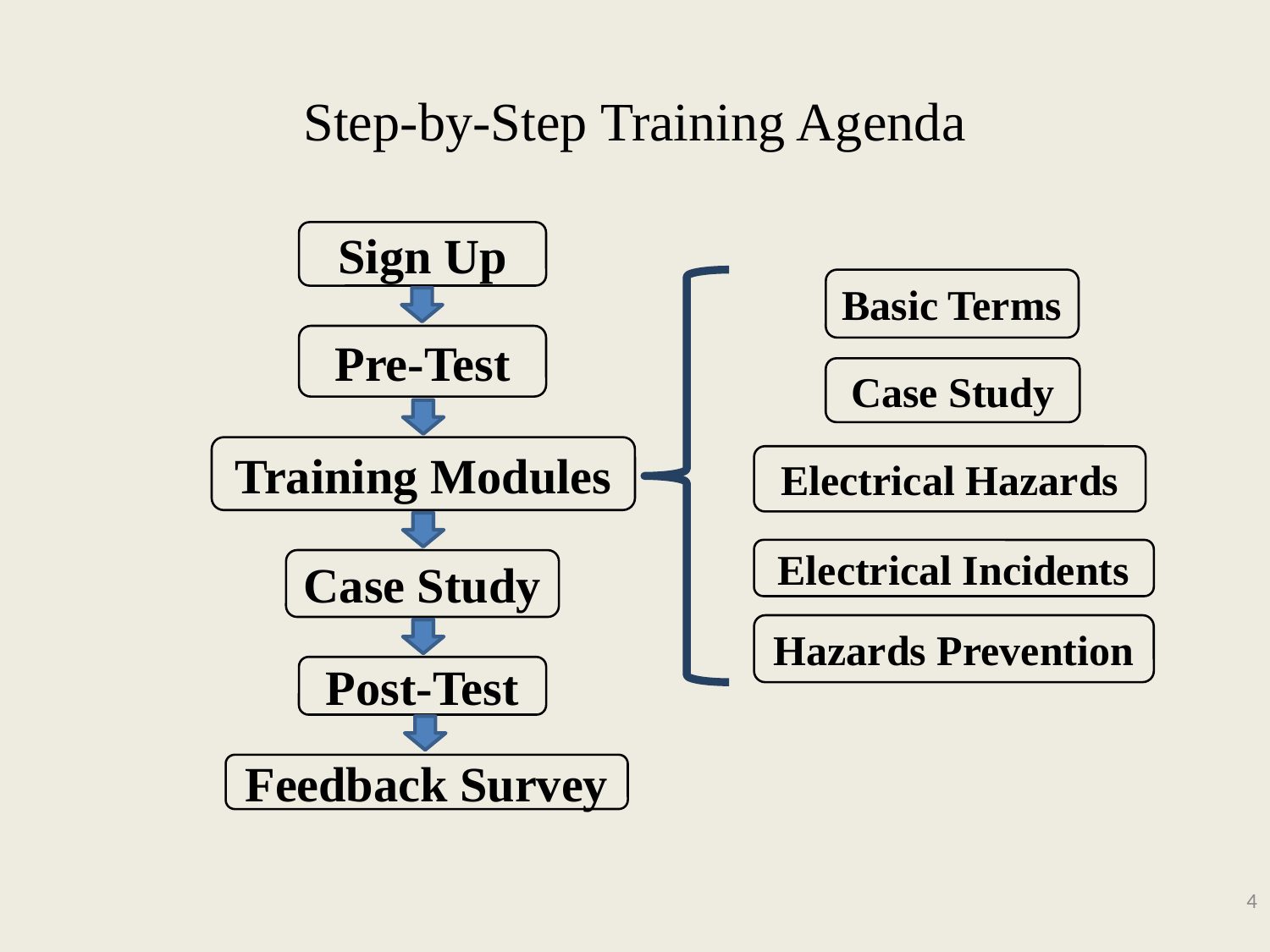

# Step-by-Step Training Agenda
Sign Up

Basic Terms

Pre-Test
Case Study

Training Modules
Electrical Hazards

Electrical Incidents
Case Study
Hazards Prevention

Post-Test

Feedback Survey
4